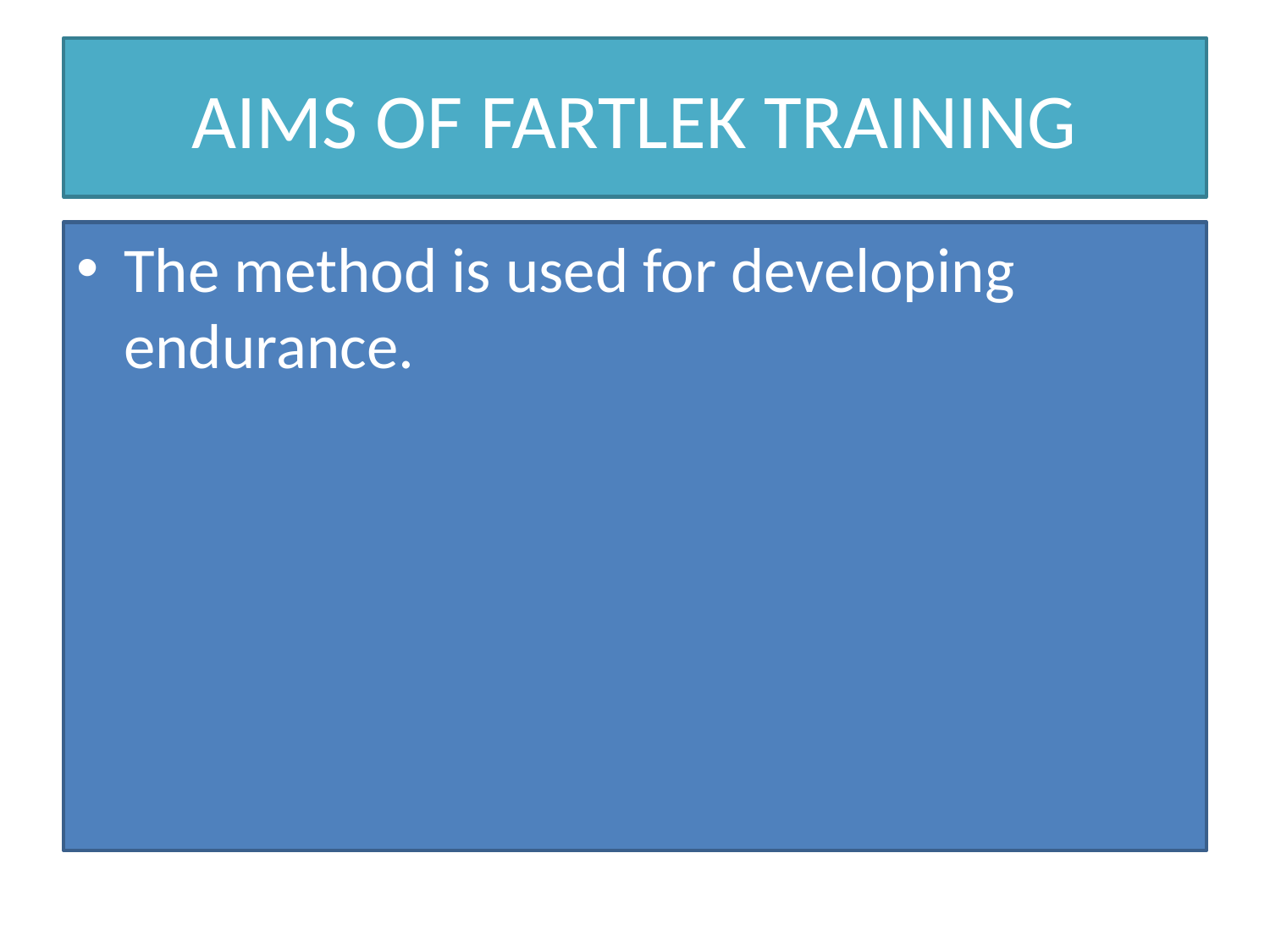

# AIMS OF FARTLEK TRAINING
The method is used for developing endurance.